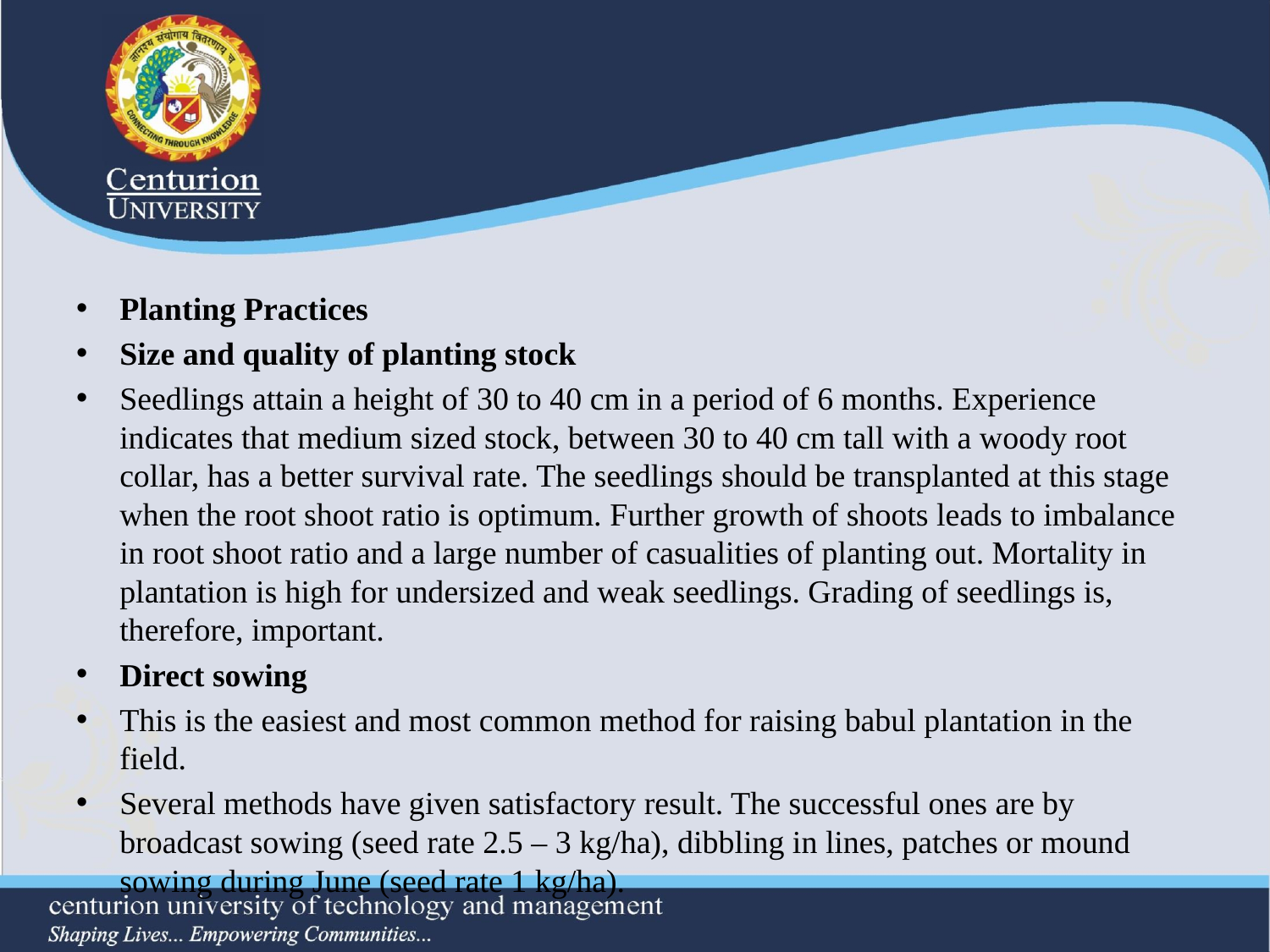

#
Planting Practices
Size and quality of planting stock
Seedlings attain a height of 30 to 40 cm in a period of 6 months. Experience indicates that medium sized stock, between 30 to 40 cm tall with a woody root collar, has a better survival rate. The seedlings should be transplanted at this stage when the root shoot ratio is optimum. Further growth of shoots leads to imbalance in root shoot ratio and a large number of casualities of planting out. Mortality in plantation is high for undersized and weak seedlings. Grading of seedlings is, therefore, important.
Direct sowing
This is the easiest and most common method for raising babul plantation in the field.
Several methods have given satisfactory result. The successful ones are by broadcast sowing (seed rate 2.5 – 3 kg/ha), dibbling in lines, patches or mound sowing during June (seed rate 1 kg/ha).